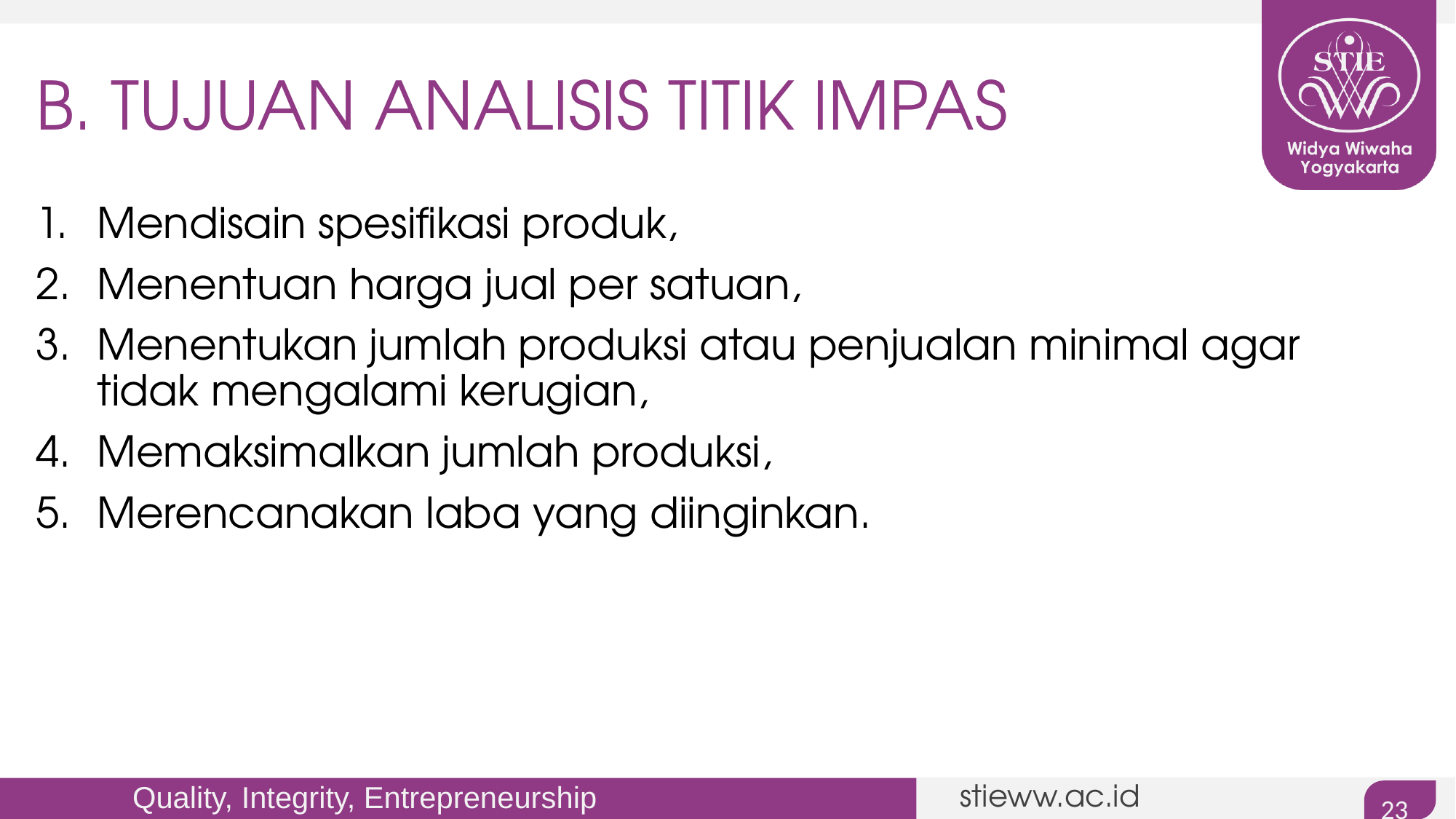

# B. TUJUAN ANALISIS TITIK IMPAS
Mendisain spesifikasi produk,
Menentuan harga jual per satuan,
Menentukan jumlah produksi atau penjualan minimal agar tidak mengalami kerugian,
Memaksimalkan jumlah produksi,
Merencanakan laba yang diinginkan.